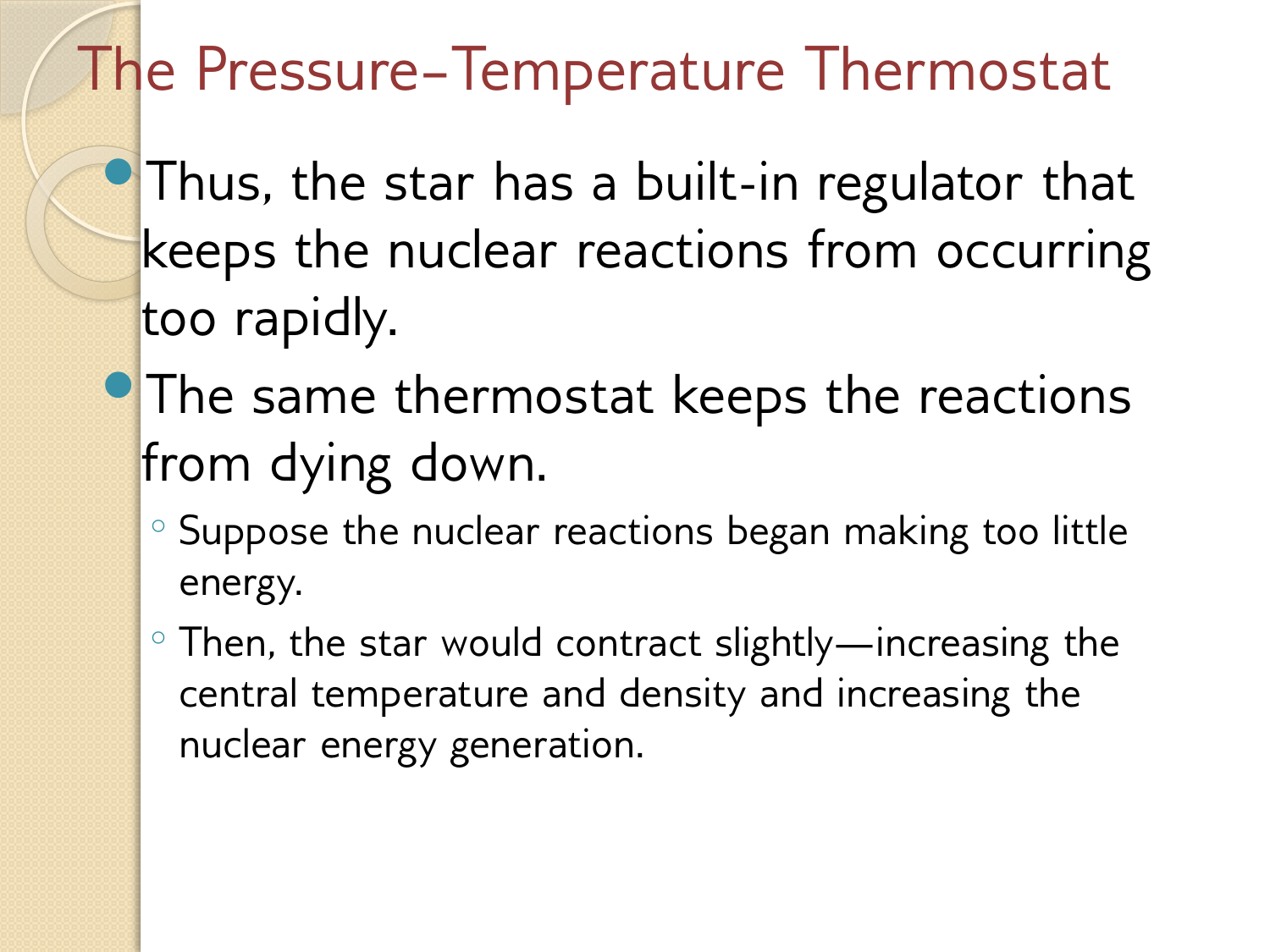

The Pressure–Temperature Thermostat
Thus, the star has a built-in regulator that keeps the nuclear reactions from occurring too rapidly.
The same thermostat keeps the reactions from dying down.
Suppose the nuclear reactions began making too little energy.
Then, the star would contract slightly—increasing the central temperature and density and increasing the nuclear energy generation.